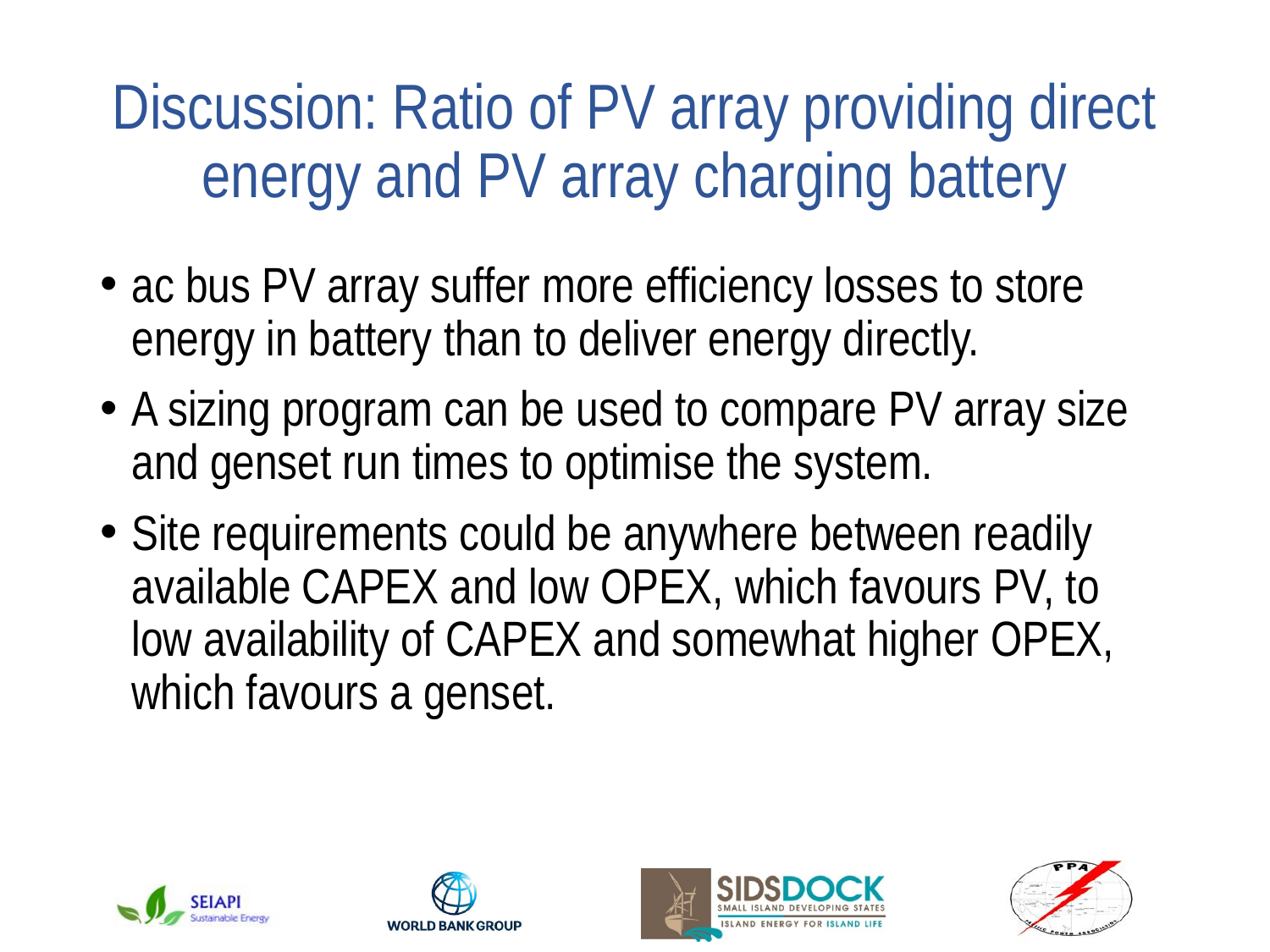

# Discussion: Ratio of PV array providing direct energy and PV array charging battery
ac bus PV array suffer more efficiency losses to store energy in battery than to deliver energy directly.
A sizing program can be used to compare PV array size and genset run times to optimise the system.
Site requirements could be anywhere between readily available CAPEX and low OPEX, which favours PV, to low availability of CAPEX and somewhat higher OPEX, which favours a genset.